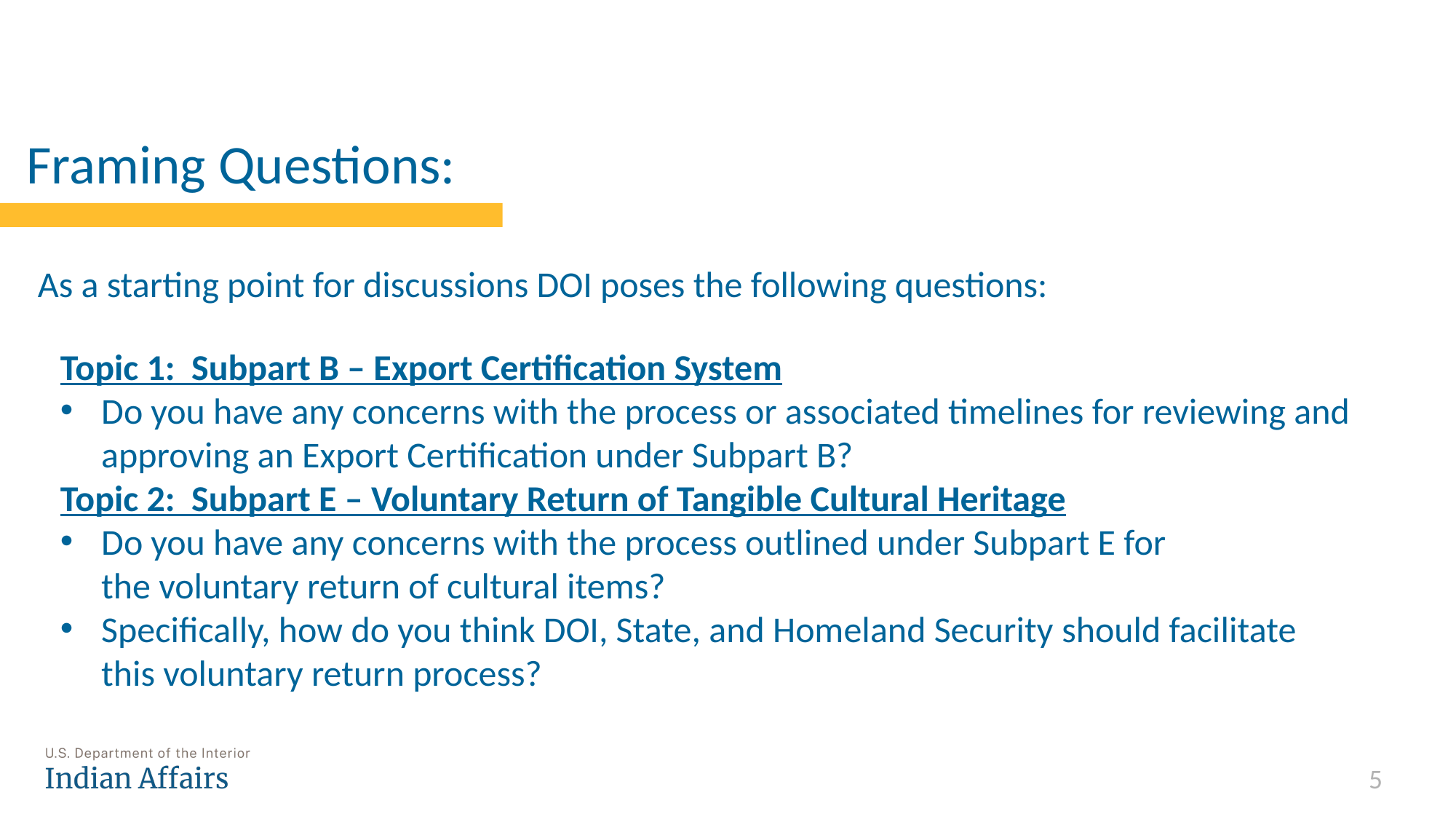

# Framing Questions:
As a starting point for discussions DOI poses the following questions:

Topic 1:  Subpart B – Export Certification System
Do you have any concerns with the process or associated timelines for reviewing and approving an Export Certification under Subpart B?
Topic 2:  Subpart E – Voluntary Return of Tangible Cultural Heritage
Do you have any concerns with the process outlined under Subpart E for the voluntary return of cultural items?
Specifically, how do you think DOI, State, and Homeland Security should facilitate this voluntary return process?

5